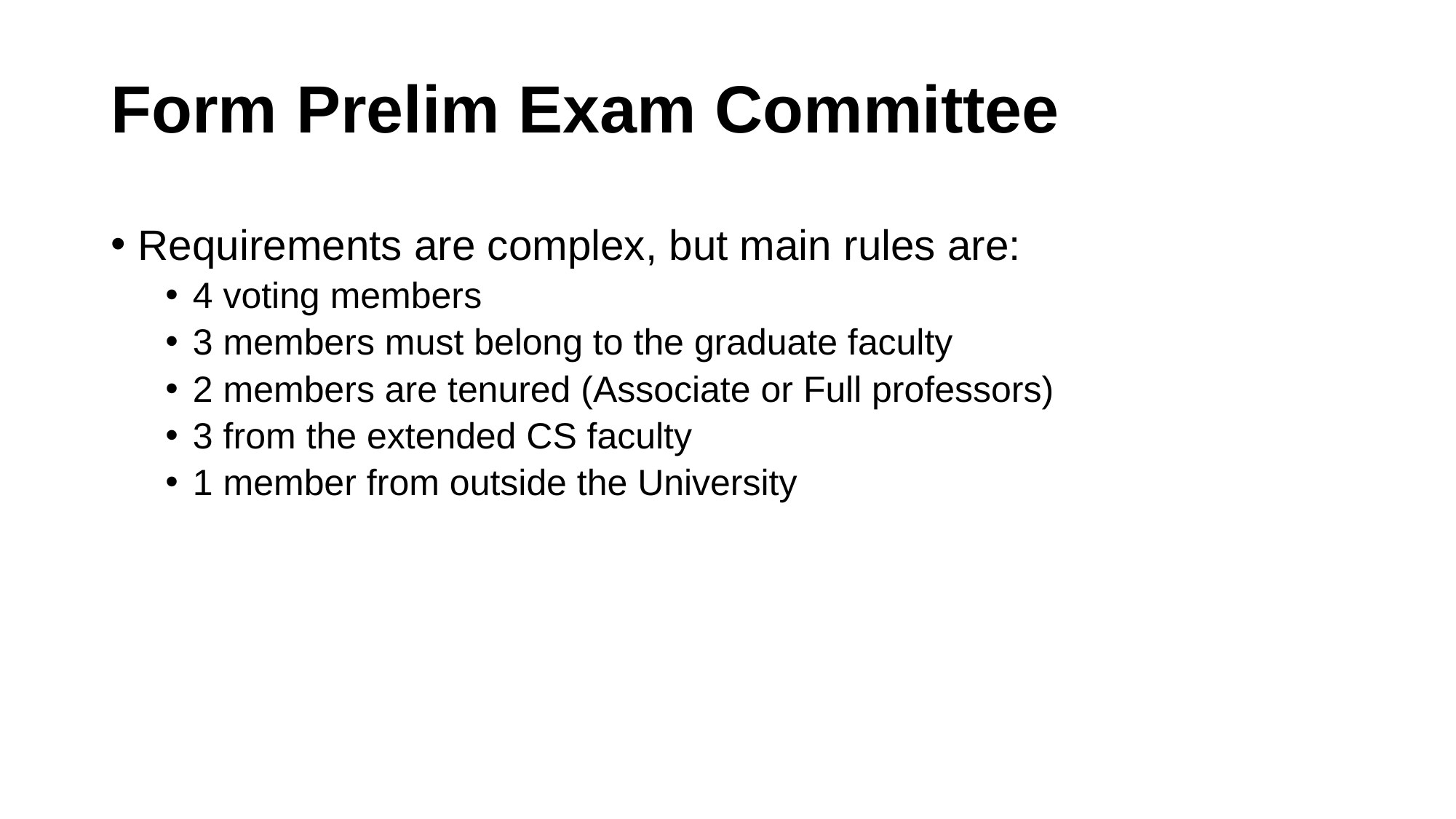

# Form Prelim Exam Committee
Requirements are complex, but main rules are:
4 voting members
3 members must belong to the graduate faculty
2 members are tenured (Associate or Full professors)
3 from the extended CS faculty
1 member from outside the University